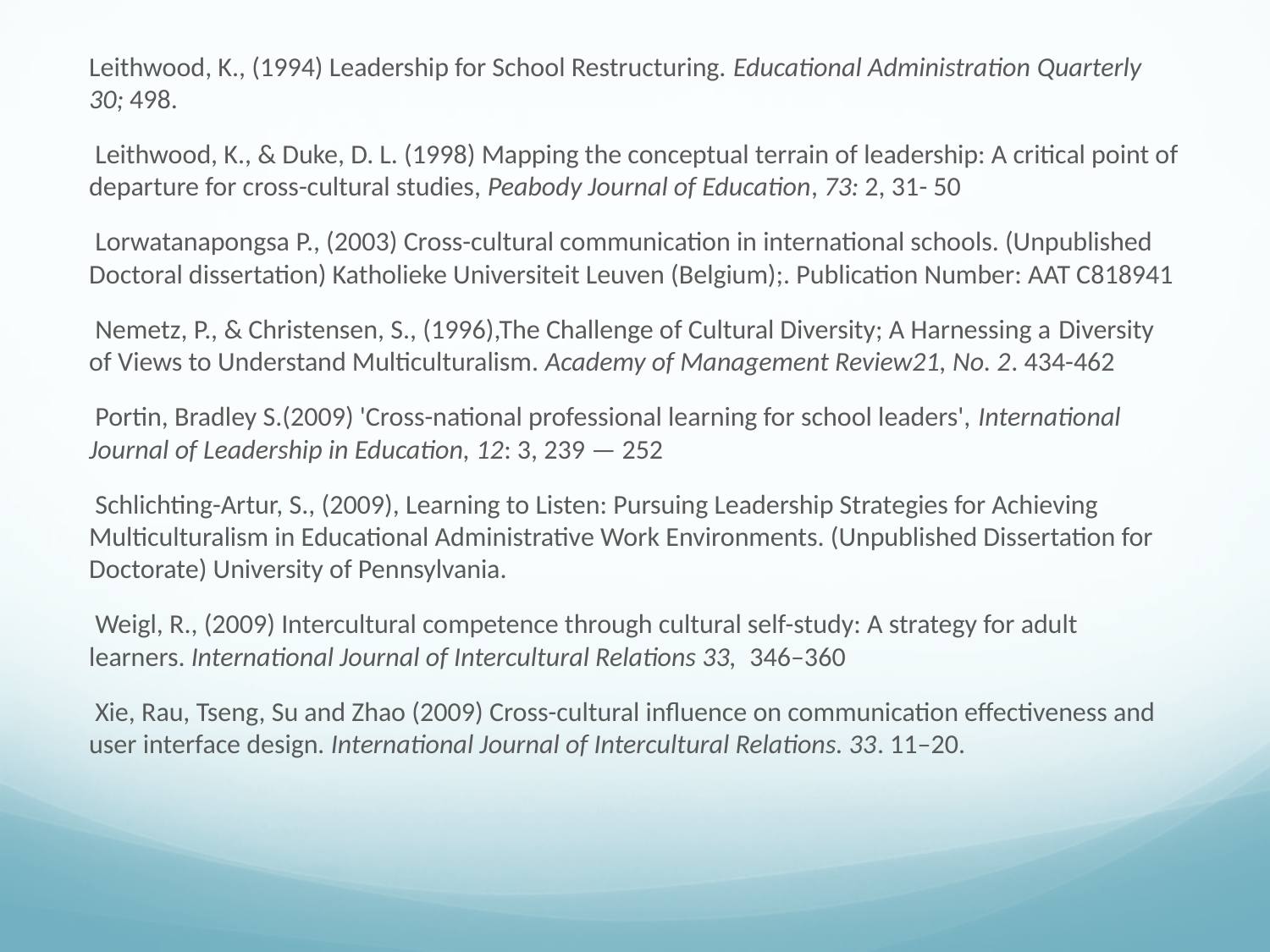

Leithwood, K., (1994) Leadership for School Restructuring. Educational Administration Quarterly 30; 498.
 Leithwood, K., & Duke, D. L. (1998) Mapping the conceptual terrain of leadership: A critical point of departure for cross-cultural studies, Peabody Journal of Education, 73: 2, 31- 50
 Lorwatanapongsa P., (2003) Cross-cultural communication in international schools. (Unpublished Doctoral dissertation) Katholieke Universiteit Leuven (Belgium);. Publication Number: AAT C818941
 Nemetz, P., & Christensen, S., (1996),The Challenge of Cultural Diversity; A Harnessing a Diversity of Views to Understand Multiculturalism. Academy of Management Review21, No. 2. 434-462
 Portin, Bradley S.(2009) 'Cross-national professional learning for school leaders', International Journal of Leadership in Education, 12: 3, 239 — 252
 Schlichting-Artur, S., (2009), Learning to Listen: Pursuing Leadership Strategies for Achieving Multiculturalism in Educational Administrative Work Environments. (Unpublished Dissertation for Doctorate) University of Pennsylvania.
 Weigl, R., (2009) Intercultural competence through cultural self-study: A strategy for adult learners. International Journal of Intercultural Relations 33,  346–360
 Xie, Rau, Tseng, Su and Zhao (2009) Cross-cultural influence on communication effectiveness and user interface design. International Journal of Intercultural Relations. 33. 11–20.